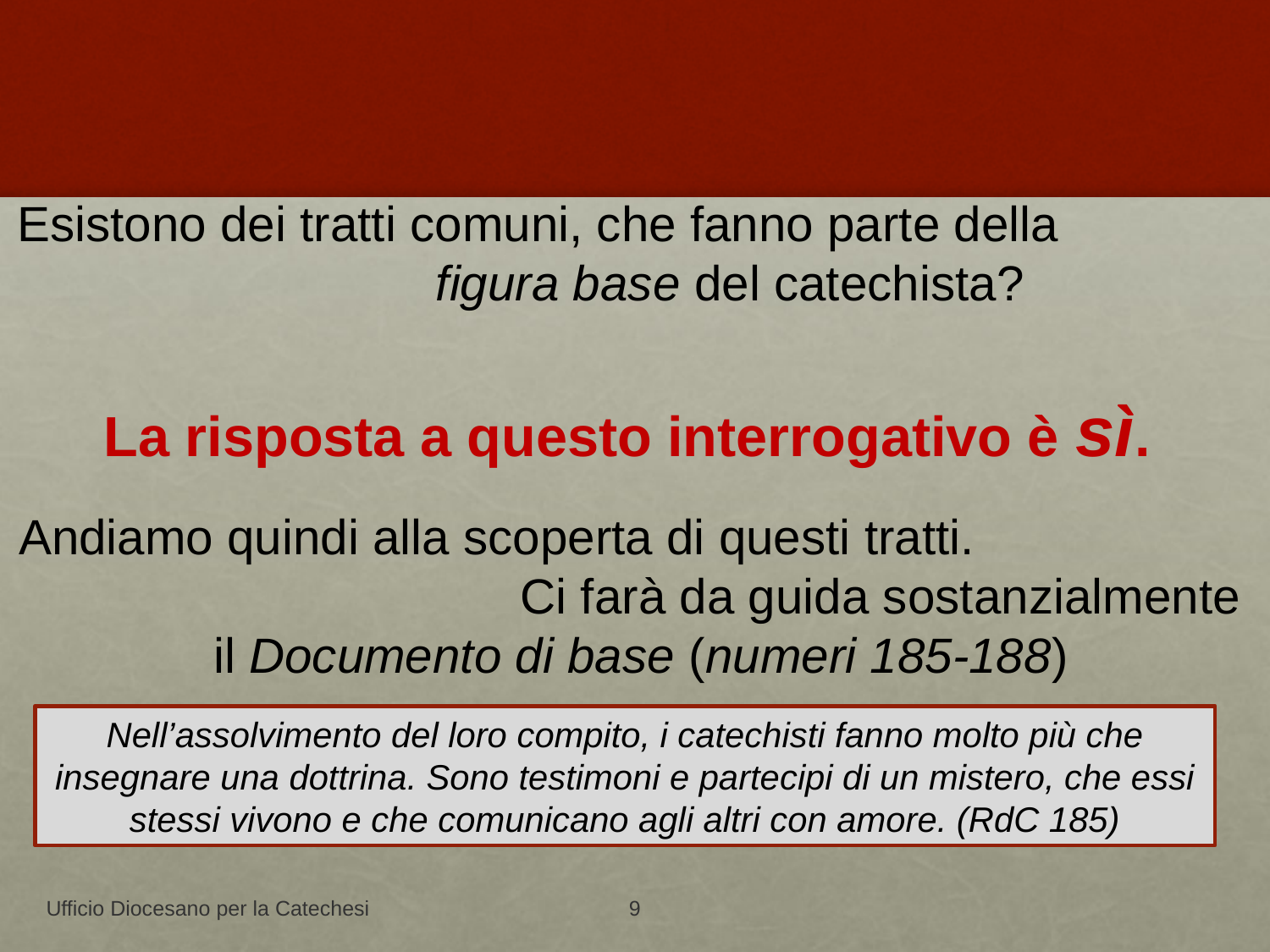

Esistono dei tratti comuni, che fanno parte della                          figura base del catechista?

La risposta a questo interrogativo è sì.
Andiamo quindi alla scoperta di questi tratti.                                                        Ci farà da guida sostanzialmente il Documento di base (numeri 185-188)

Nell’assolvimento del loro compito, i catechisti fanno molto più che insegnare una dottrina. Sono testimoni e partecipi di un mistero, che essi stessi vivono e che comunicano agli altri con amore. (RdC 185)
Ufficio Diocesano per la Catechesi
9